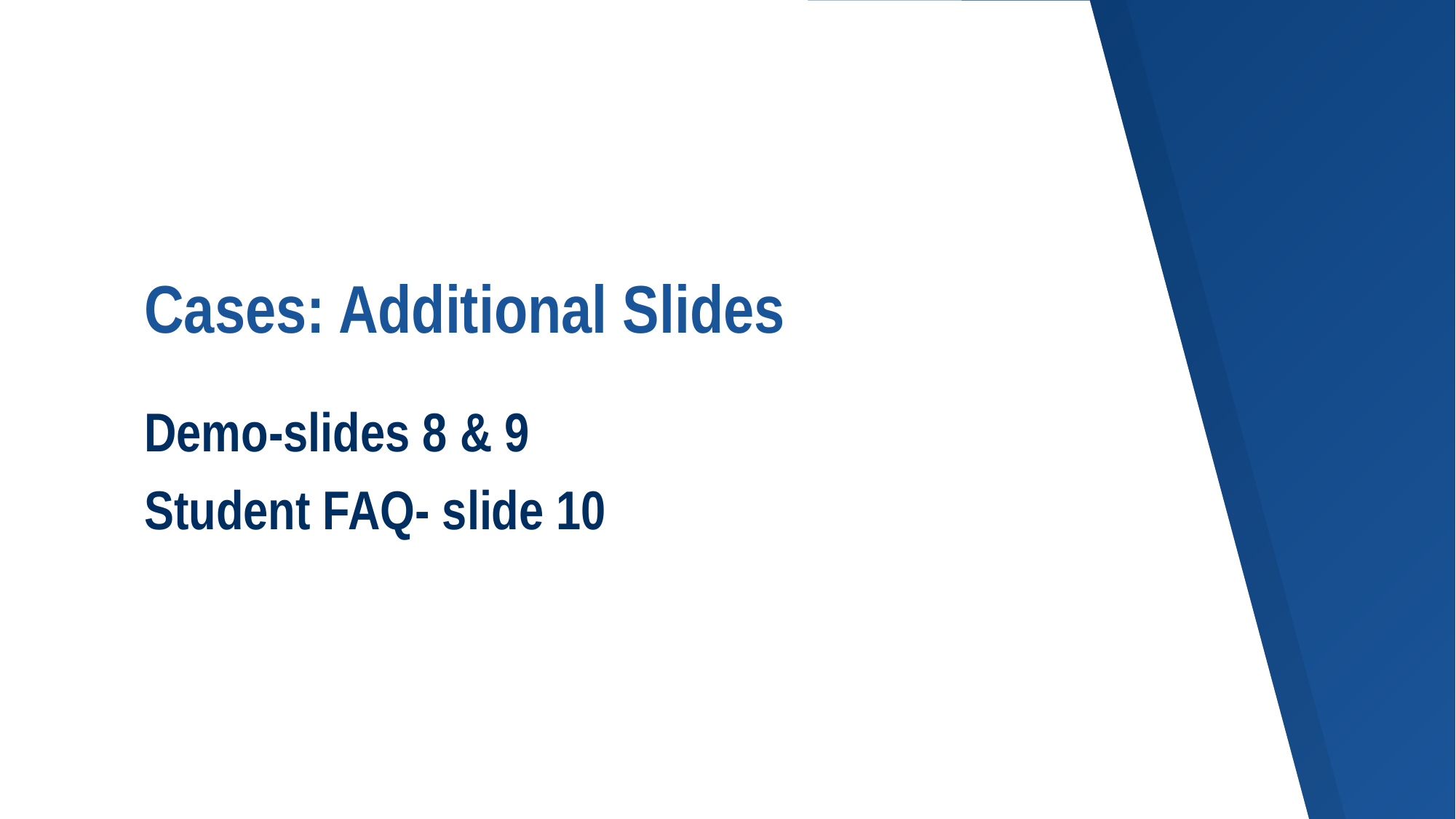

# Cases: Additional Slides
Demo-slides 8 & 9
Student FAQ- slide 10